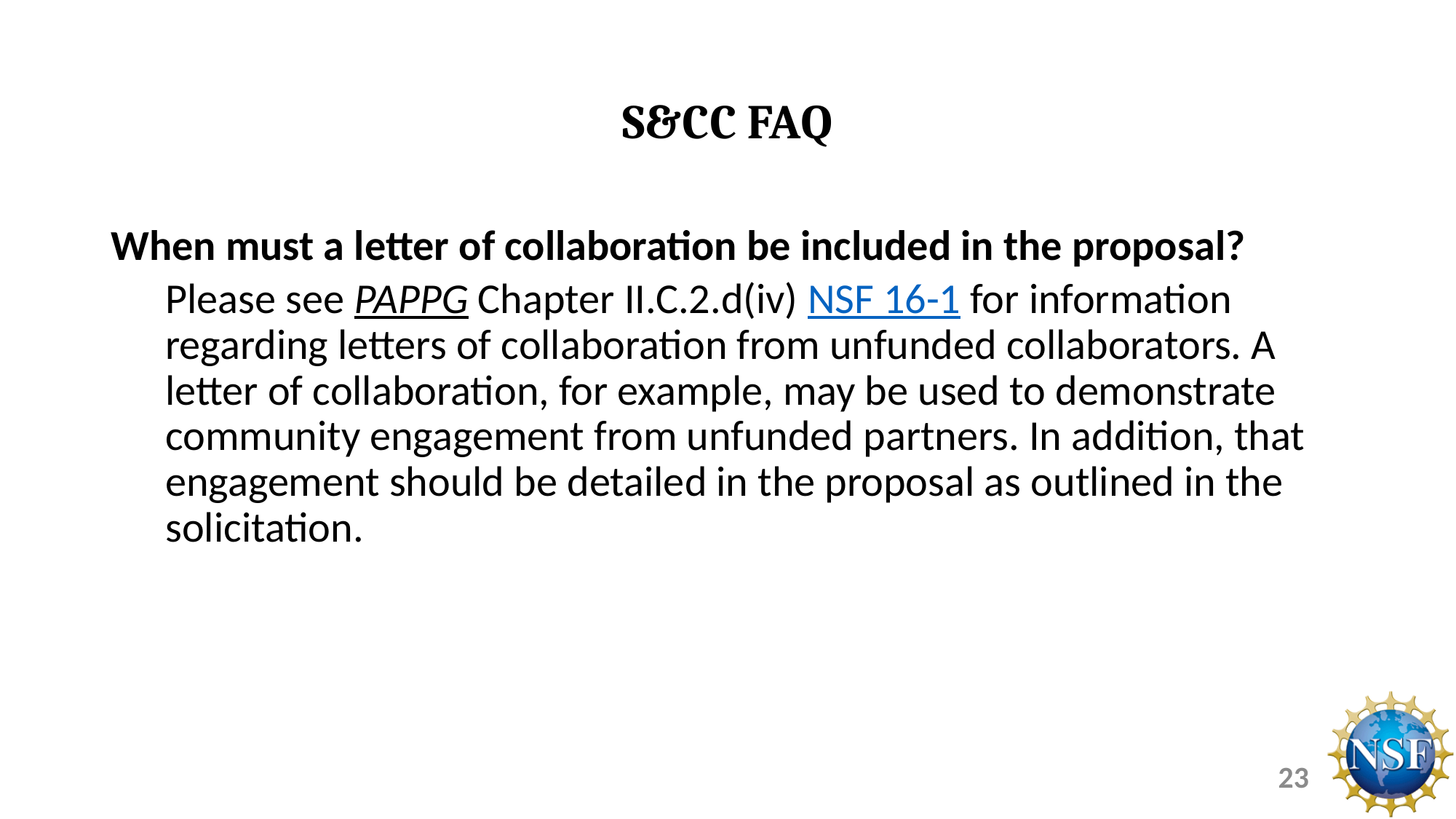

# S&CC FAQ
When must a letter of collaboration be included in the proposal?
Please see PAPPG Chapter II.C.2.d(iv) NSF 16-1 for information regarding letters of collaboration from unfunded collaborators. A letter of collaboration, for example, may be used to demonstrate community engagement from unfunded partners. In addition, that engagement should be detailed in the proposal as outlined in the solicitation.

23